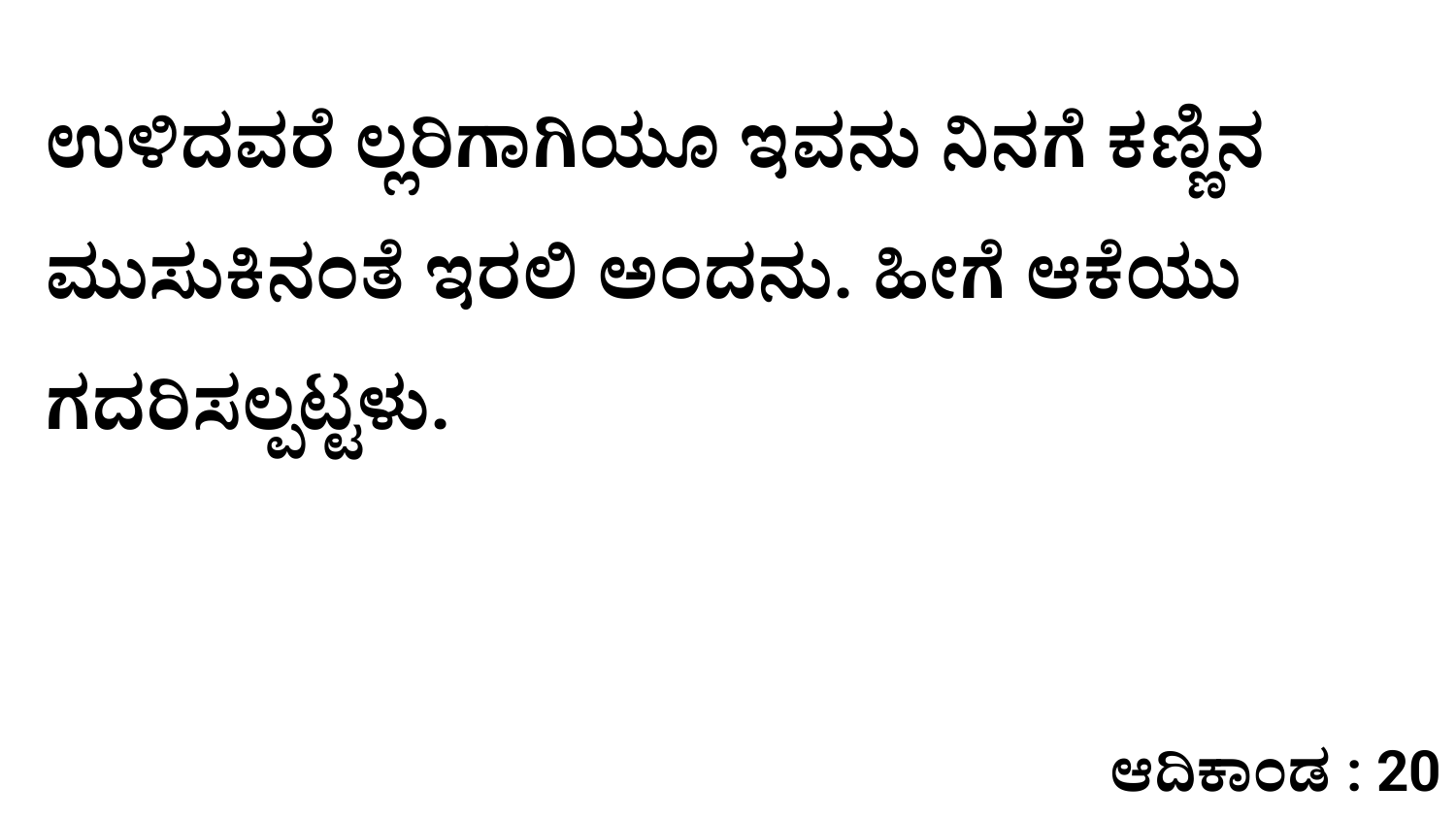

ಉಳಿದವರೆ ಲ್ಲರಿಗಾಗಿಯೂ ಇವನು ನಿನಗೆ ಕಣ್ಣಿನ ಮುಸುಕಿನಂತೆ ಇರಲಿ ಅಂದನು. ಹೀಗೆ ಆಕೆಯು ಗದರಿಸಲ್ಪಟ್ಟಳು.
ಆದಿಕಾಂಡ : 20